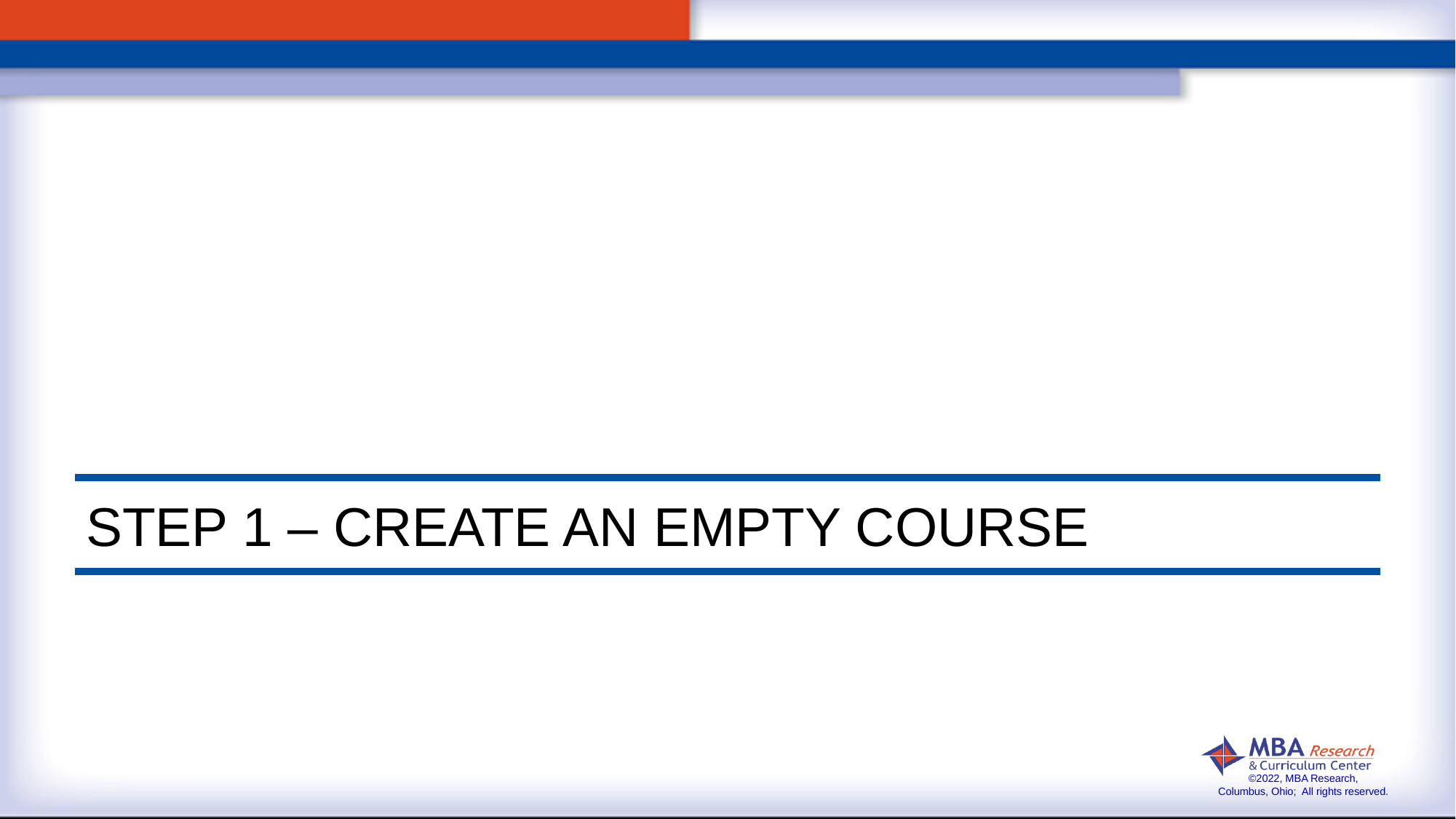

# STEP 1 – CREATE AN EMPTY COURSE